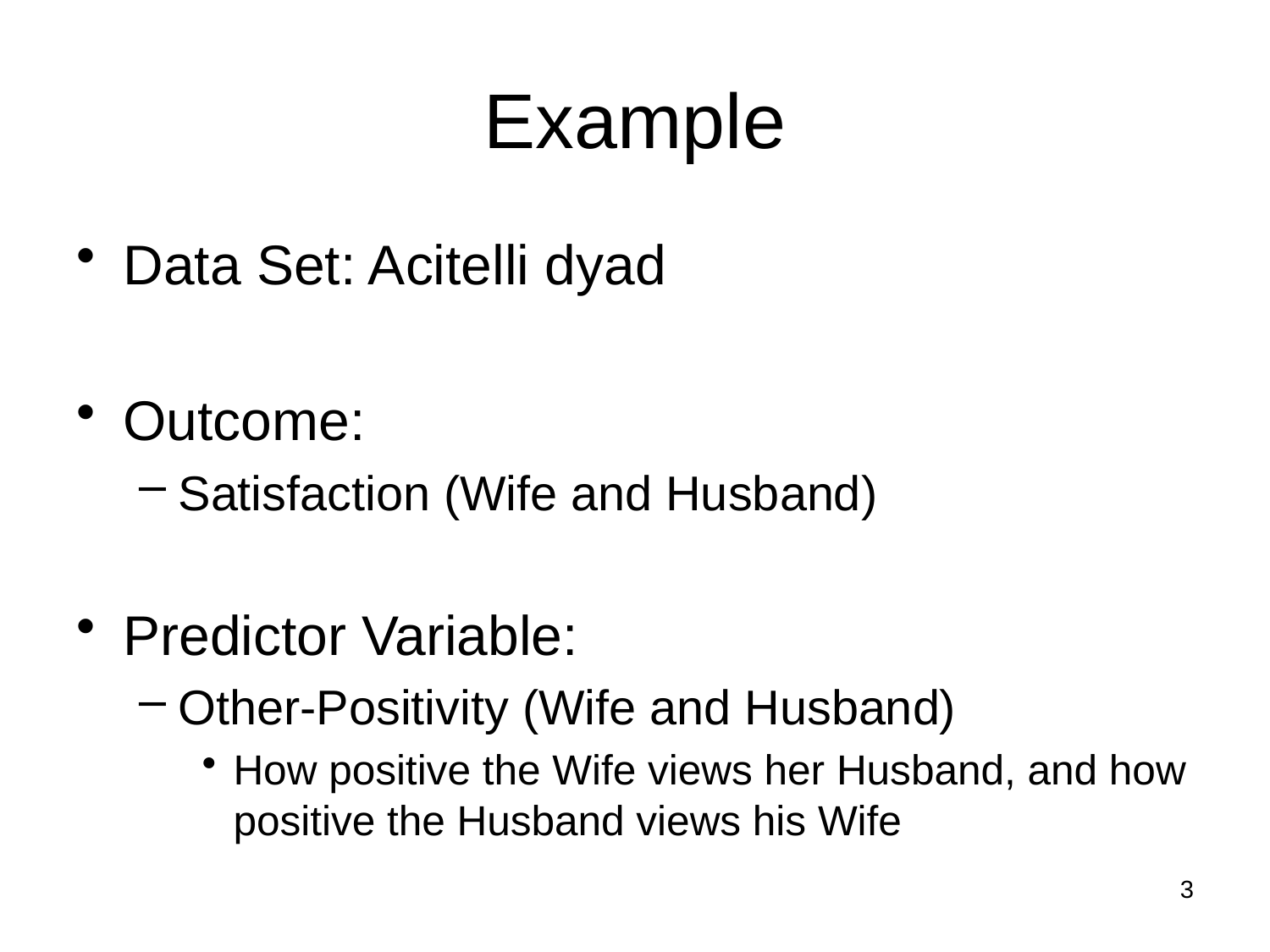

# Example
Data Set: Acitelli dyad

Outcome:
Satisfaction (Wife and Husband)

Predictor Variable:
Other-Positivity (Wife and Husband)
How positive the Wife views her Husband, and how positive the Husband views his Wife
3